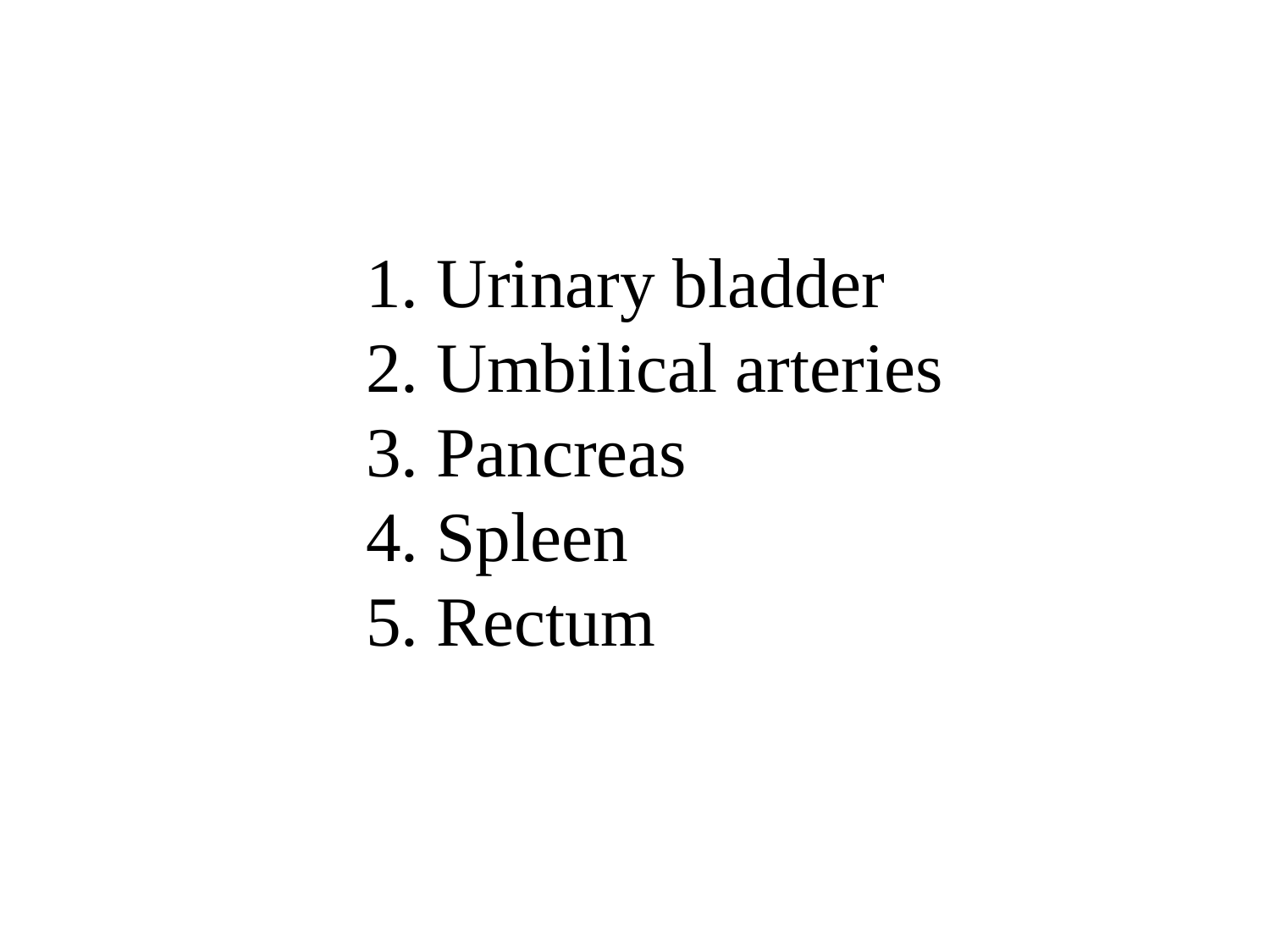

1. Urinary bladder
2. Umbilical arteries
3. Pancreas
4. Spleen
5. Rectum